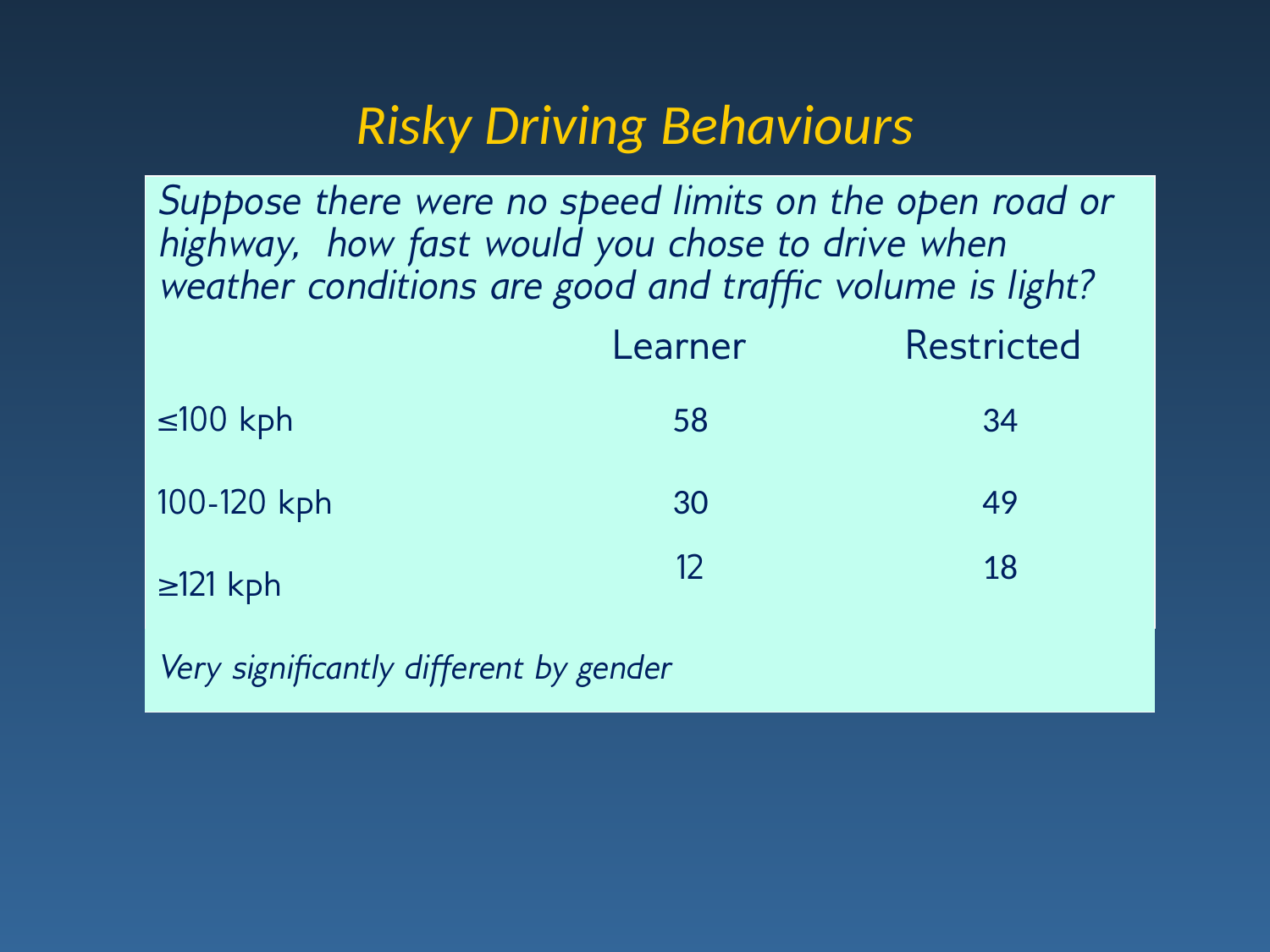

# Risky Driving Behaviours
| Suppose there were no speed limits on the open road or highway, how fast would you chose to drive when weather conditions are good and traffic volume is light? |  |  |
| --- | --- | --- |
|  | Learner | Restricted |
| ≤100 kph | 58 | 34 |
| 100-120 kph | 30 | 49 |
| ≥121 kph | 12 | 18 |
| Very significantly different by gender |  |  |